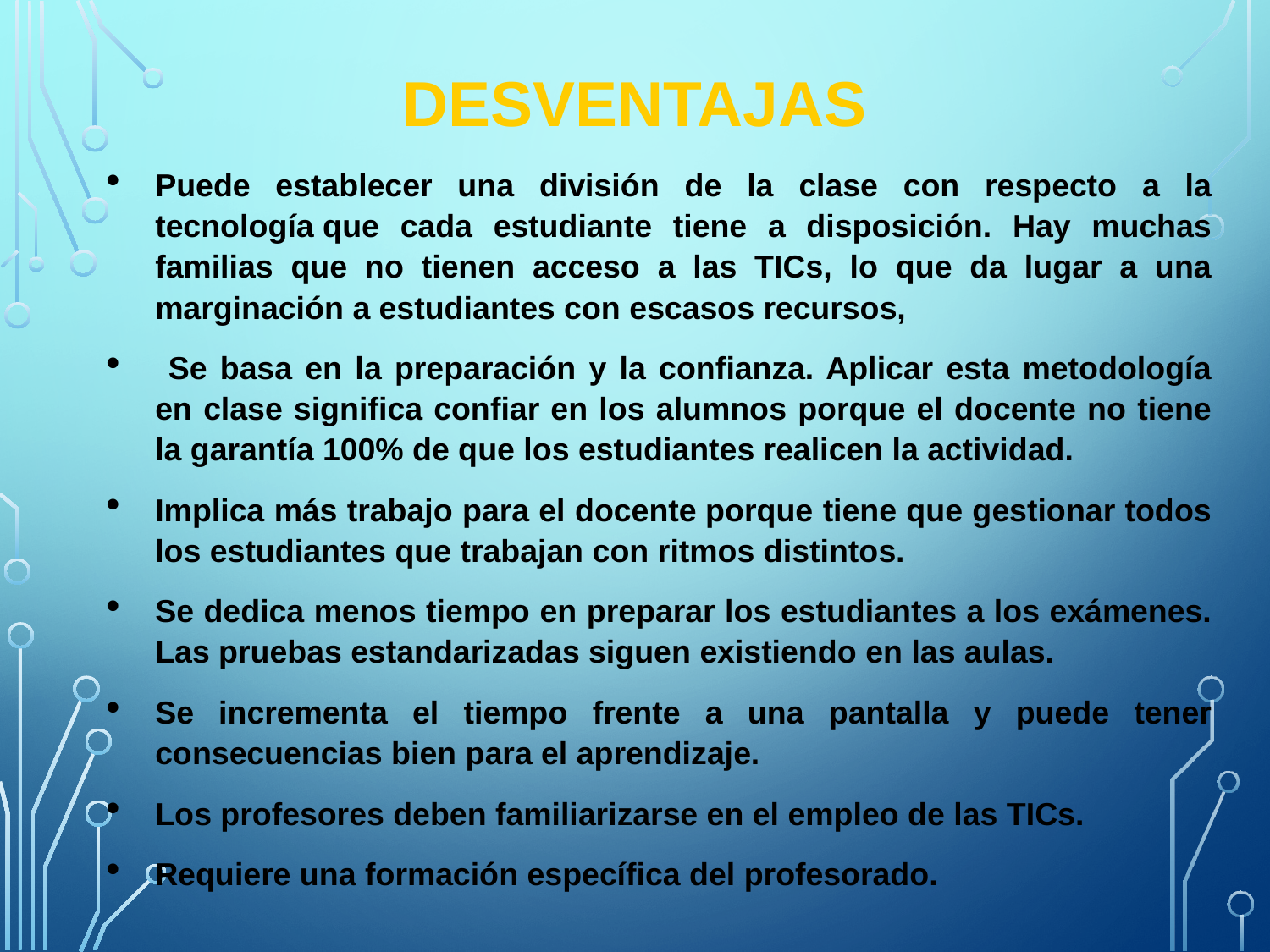

# Desventajas
Puede establecer una división de la clase con respecto a la tecnología que cada estudiante tiene a disposición. Hay muchas familias que no tienen acceso a las TICs, lo que da lugar a una marginación a estudiantes con escasos recursos,
 Se basa en la preparación y la confianza. Aplicar esta metodología en clase significa confiar en los alumnos porque el docente no tiene la garantía 100% de que los estudiantes realicen la actividad. ​
Implica más trabajo para el docente porque tiene que gestionar todos los estudiantes que trabajan con ritmos distintos.
Se dedica menos tiempo en preparar los estudiantes a los exámenes. Las pruebas estandarizadas siguen existiendo en las aulas.
Se incrementa el tiempo frente a una pantalla y puede tener consecuencias bien para el aprendizaje.
Los profesores deben familiarizarse en el empleo de las TICs.
Requiere una formación específica del profesorado.